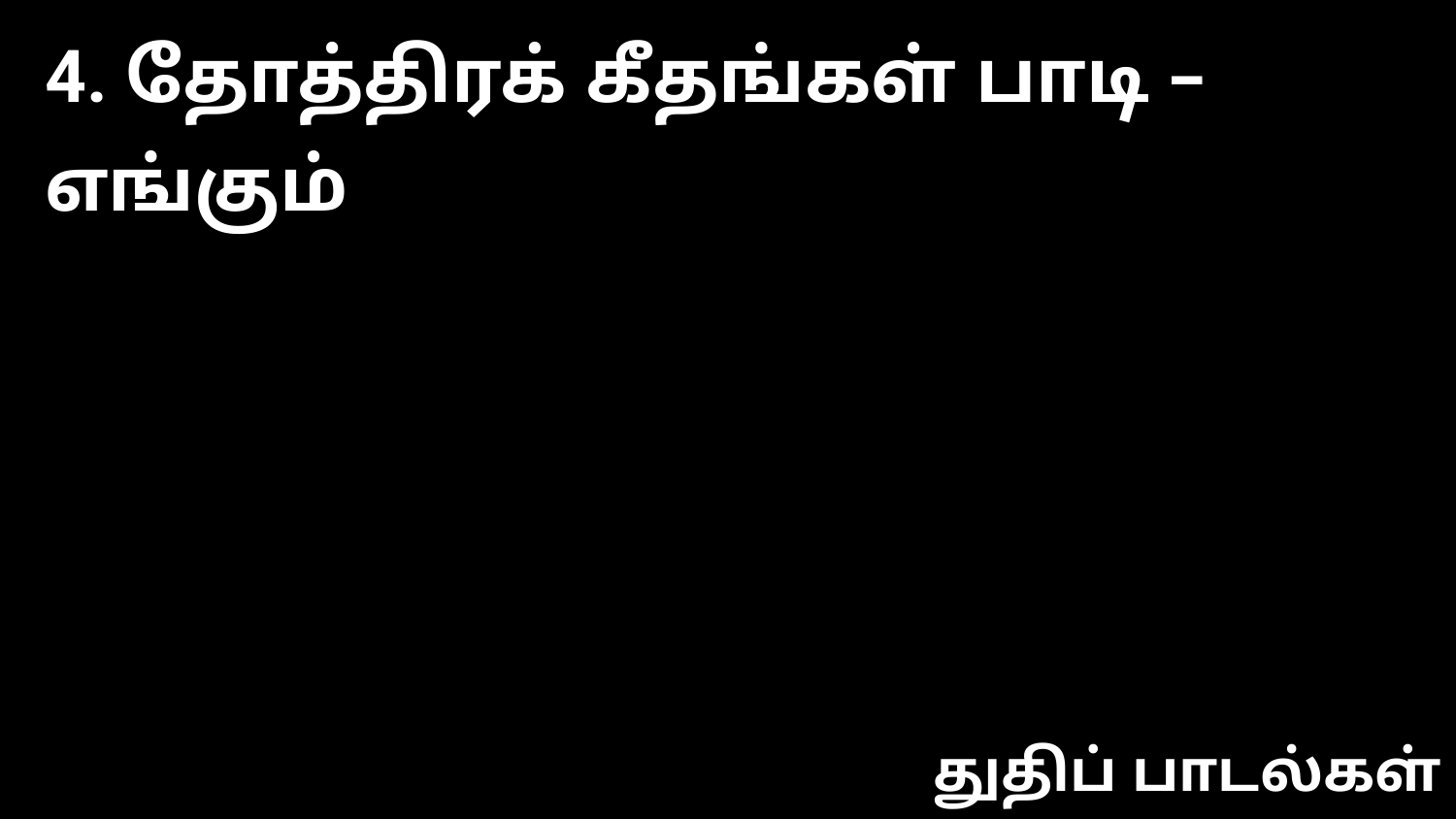

4. தோத்திரக் கீதங்கள் பாடி – எங்கும்
துதிப் பாடல்கள்